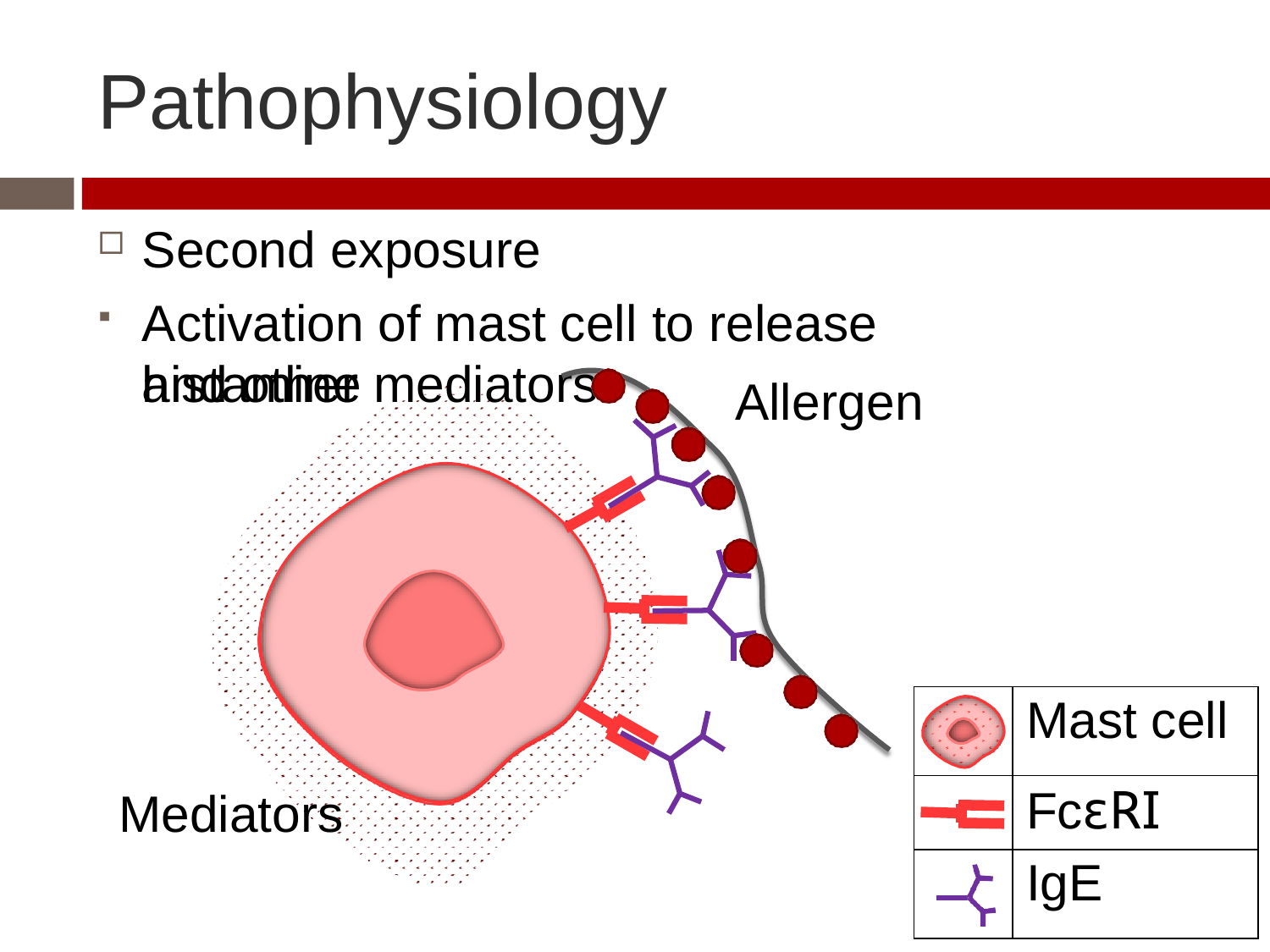

# Pathophysiology
Second exposure
Activation of mast cell to release histamine
and other mediators

Allergen

|  | Mast cell |
| --- | --- |
|  | FcɛRI |
|  | IgE |

Mediators